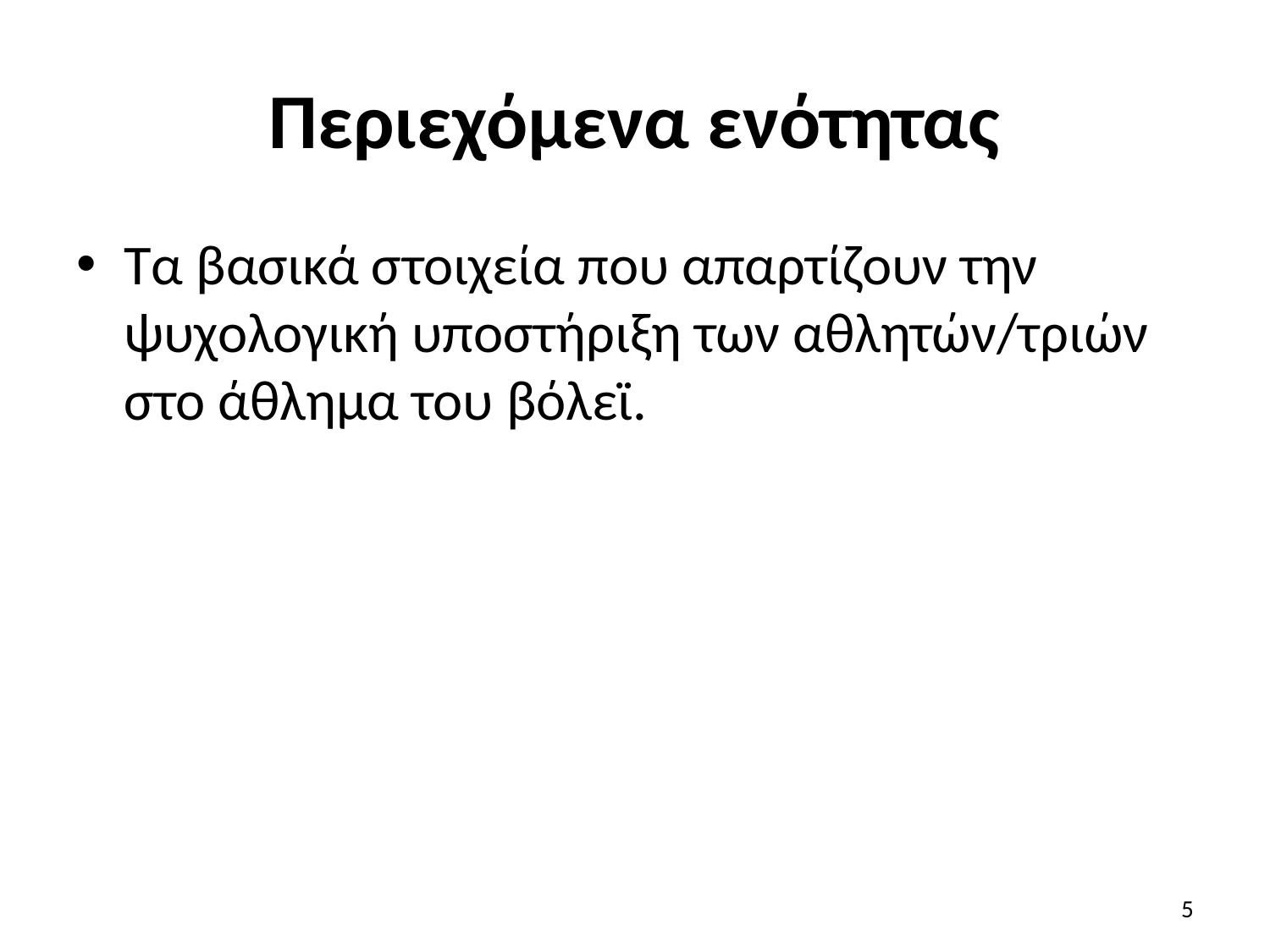

# Περιεχόμενα ενότητας
Τα βασικά στοιχεία που απαρτίζουν την ψυχολογική υποστήριξη των αθλητών/τριών στο άθλημα του βόλεϊ.
5